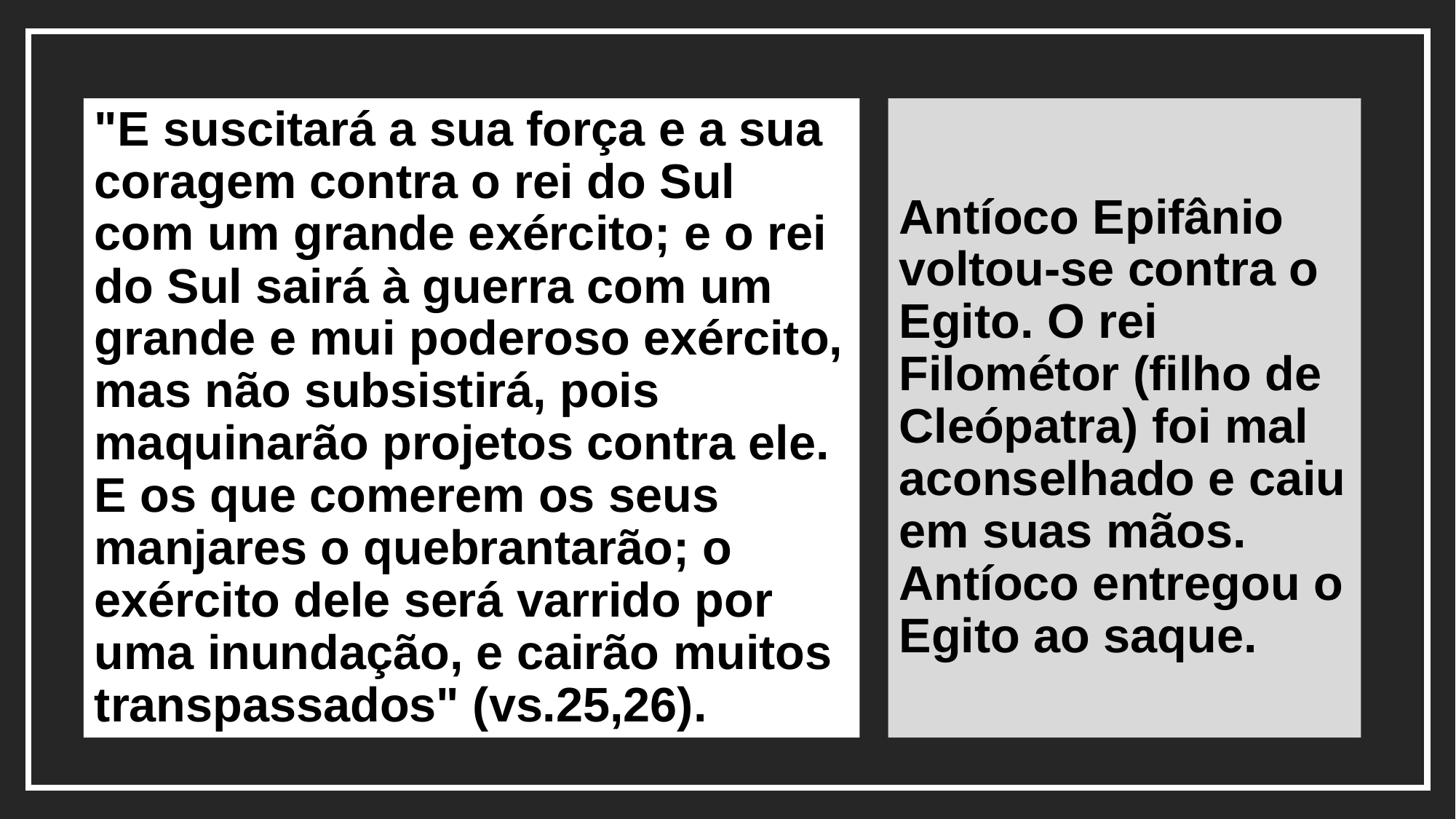

"E suscitará a sua força e a sua coragem contra o rei do Sul com um grande exército; e o rei do Sul sairá à guerra com um grande e mui poderoso exército, mas não subsistirá, pois maquinarão projetos contra ele. E os que comerem os seus manjares o quebrantarão; o exército dele será varrido por uma inundação, e cairão muitos transpassados" (vs.25,26).

Antíoco Epifânio voltou-se contra o Egito. O rei Filométor (filho de  Cleópatra) foi mal aconselhado e caiu em suas mãos. Antíoco entregou o Egito ao saque.